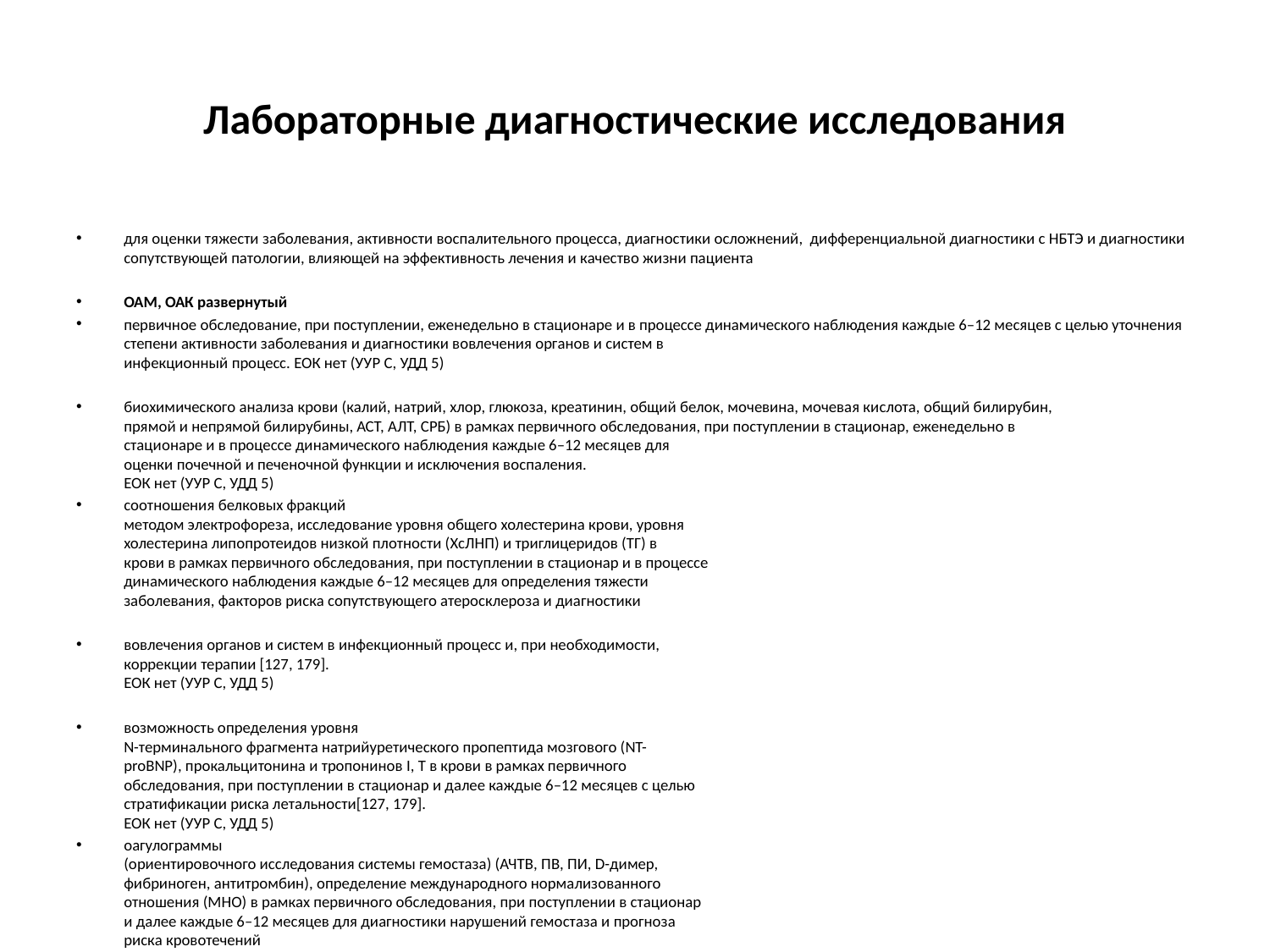

# Лабораторные диагностические исследования
для оценки тяжести заболевания, активности воспалительного процесса, диагностики осложнений,  дифференциальной диагностики с НБТЭ и диагностики сопутствующей патологии, влияющей на эффективность лечения и качество жизни пациента

ОАМ, ОАК развернутый
первичное обследование, при поступлении, еженедельно в стационаре и в процессе динамического наблюдения каждые 6–12 месяцев с целью уточнения степени активности заболевания и диагностики вовлечения органов и систем в
инфекционный процесс. ЕОК нет (УУР С, УДД 5)

биохимического анализа крови (калий, натрий, хлор, глюкоза, креатинин, общий белок, мочевина, мочевая кислота, общий билирубин,
прямой и непрямой билирубины, АСТ, АЛТ, СРБ) в рамках первичного обследования, при поступлении в стационар, еженедельно в
стационаре и в процессе динамического наблюдения каждые 6–12 месяцев для
оценки почечной и печеночной функции и исключения воспаления.
ЕОК нет (УУР С, УДД 5)
соотношения белковых фракций
методом электрофореза, исследование уровня общего холестерина крови, уровня
холестерина липопротеидов низкой плотности (ХсЛНП) и триглицеридов (ТГ) в
крови в рамках первичного обследования, при поступлении в стационар и в процессе
динамического наблюдения каждые 6–12 месяцев для определения тяжести
заболевания, факторов риска сопутствующего атеросклероза и диагностики

вовлечения органов и систем в инфекционный процесс и, при необходимости,
коррекции терапии [127, 179].
ЕОК нет (УУР С, УДД 5)

возможность определения уровня
N-терминального фрагмента натрийуретического пропептида мозгового (NT-
proBNP), прокальцитонина и тропонинов I, T в крови в рамках первичного
обследования, при поступлении в стационар и далее каждые 6–12 месяцев с целью
стратификации риска летальности[127, 179].
ЕОК нет (УУР С, УДД 5)
оагулограммы
(ориентировочного исследования системы гемостаза) (АЧТВ, ПВ, ПИ, D-димер,
фибриноген, антитромбин), определение международного нормализованного
отношения (МНО) в рамках первичного обследования, при поступлении в стационар
и далее каждые 6–12 месяцев для диагностики нарушений гемостаза и прогноза
риска кровотечений
с ИЭ и анемией тяжелой или средней степени тяжести, а также при
подозроении на кровотечение рекомендовано определение основных групп крови по
системе AB0, антигена D системы Резус (резус-фактор), фенотипа по антигенам C,
c, E, e, Cw, K, k и определение антиэритроцитарных антител при поступлении в
стационар для решения вопроса о переливании одногрупповой эритроцитарной
массы [127, 179].
ЕОК нет (УУР С, УДД 5

определение антигена (HbsAg) вируса
гепатита B (Hepatitis B virus) в крови, антител к вирусу гепатита C (Hepatitis C virus)
в крови, антител к бледной трепонеме (Treponema pallidum) в крови, антител классов
M, G (IgM, IgG) к вирусу иммунодефицита человека ВИЧ-1 (Human
immunodeficiency virus HIV 1) в крови, антител классов M, G (IgM, IgG) к вирусу
иммунодефицита человека ВИЧ-2 (Human immunodeficiency virus HIV 2) в крови в
рамках первичного обследования, при поступлении в стационар и далее каждые 12
месяцев для исключения ассоциации с ВИЧ-инфекцией, гепатитом, сифилисом [127,
179].
ЕОК нет (УУР С, УДД 5)
определение содержания РФ, исследование уровня
циркулирующих иммунных комплексов в крови, уровня C3 фракции комплемента,
уровня C4 фракции комплемента в рамках первичного обследования, при
поступлении в стационар для диагностики иммунных осложнений [127, 179].
ЕОК нет (УУР С, УДД 5)